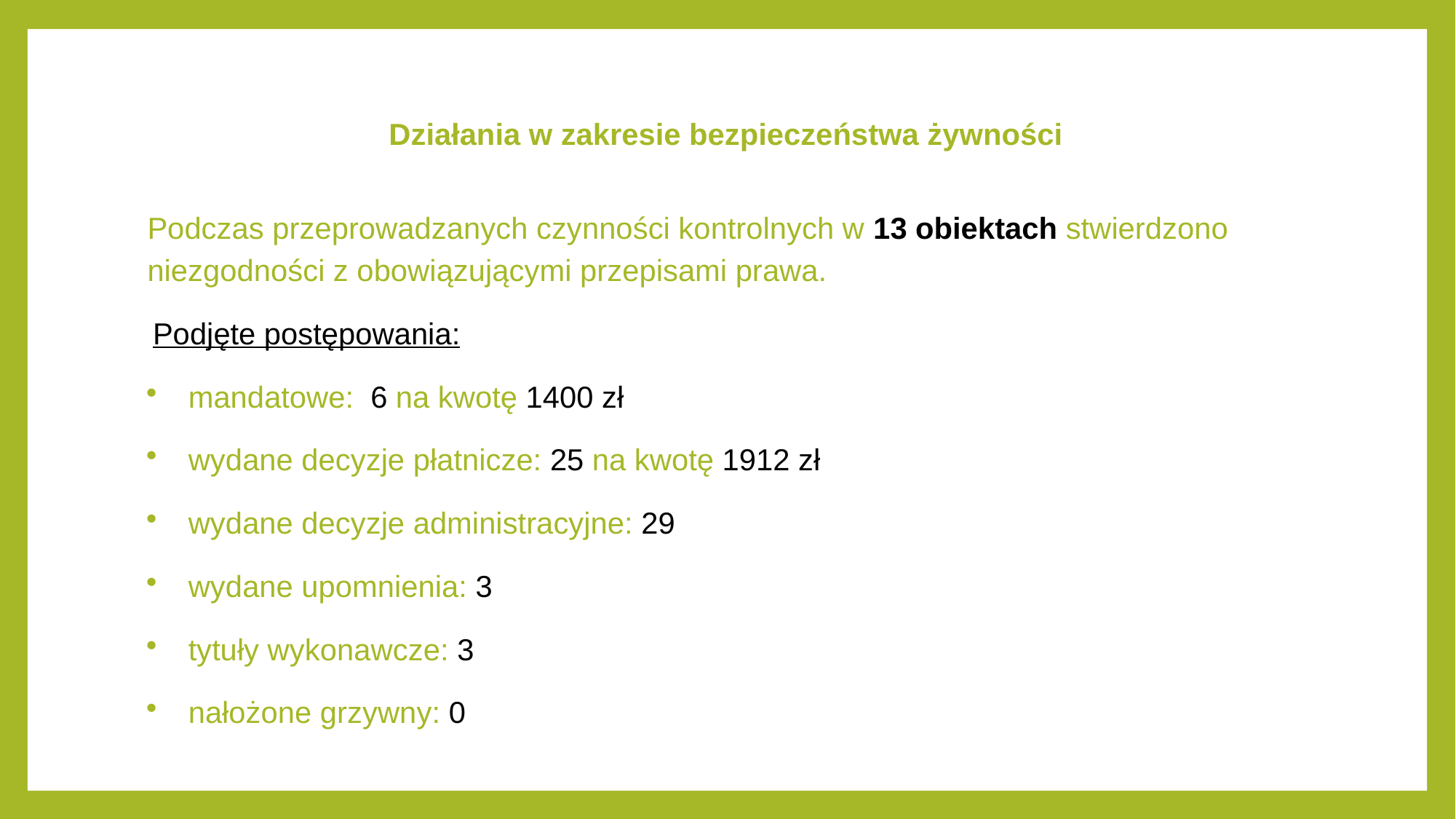

# Działania w zakresie bezpieczeństwa żywności
Podczas przeprowadzanych czynności kontrolnych w 13 obiektach stwierdzono niezgodności z obowiązującymi przepisami prawa.
Podjęte postępowania:
mandatowe:  6 na kwotę 1400 zł
wydane decyzje płatnicze: 25 na kwotę 1912 zł
wydane decyzje administracyjne: 29
wydane upomnienia: 3
tytuły wykonawcze: 3
nałożone grzywny: 0